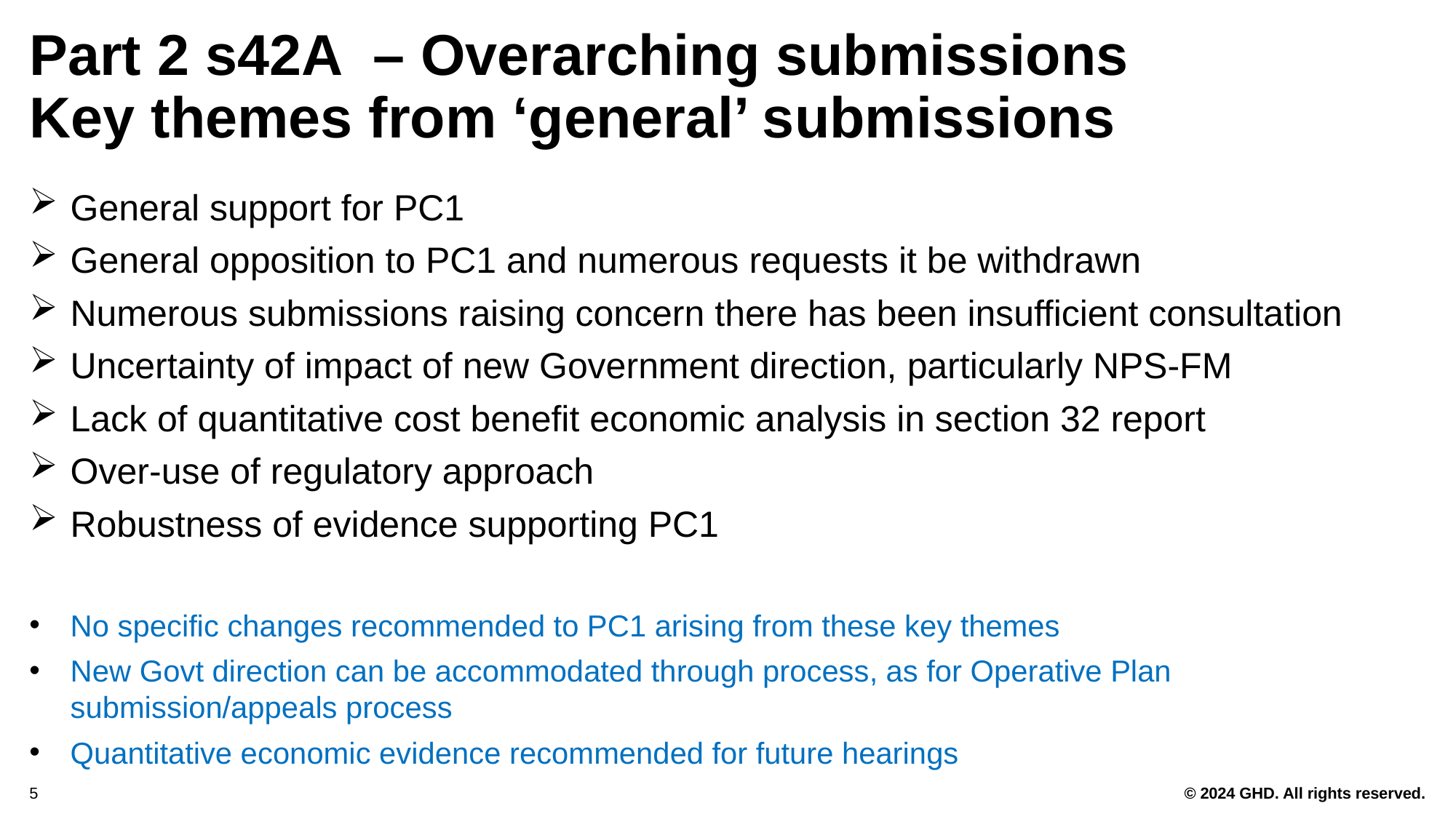

# Part 2 s42A  – Overarching submissions Key themes from ‘general’ submissions
General support for PC1
General opposition to PC1 and numerous requests it be withdrawn
Numerous submissions raising concern there has been insufficient consultation
Uncertainty of impact of new Government direction, particularly NPS-FM
Lack of quantitative cost benefit economic analysis in section 32 report
Over-use of regulatory approach
Robustness of evidence supporting PC1

No specific changes recommended to PC1 arising from these key themes
New Govt direction can be accommodated through process, as for Operative Plan submission/appeals process
Quantitative economic evidence recommended for future hearings
5
 © 2024 GHD. All rights reserved.